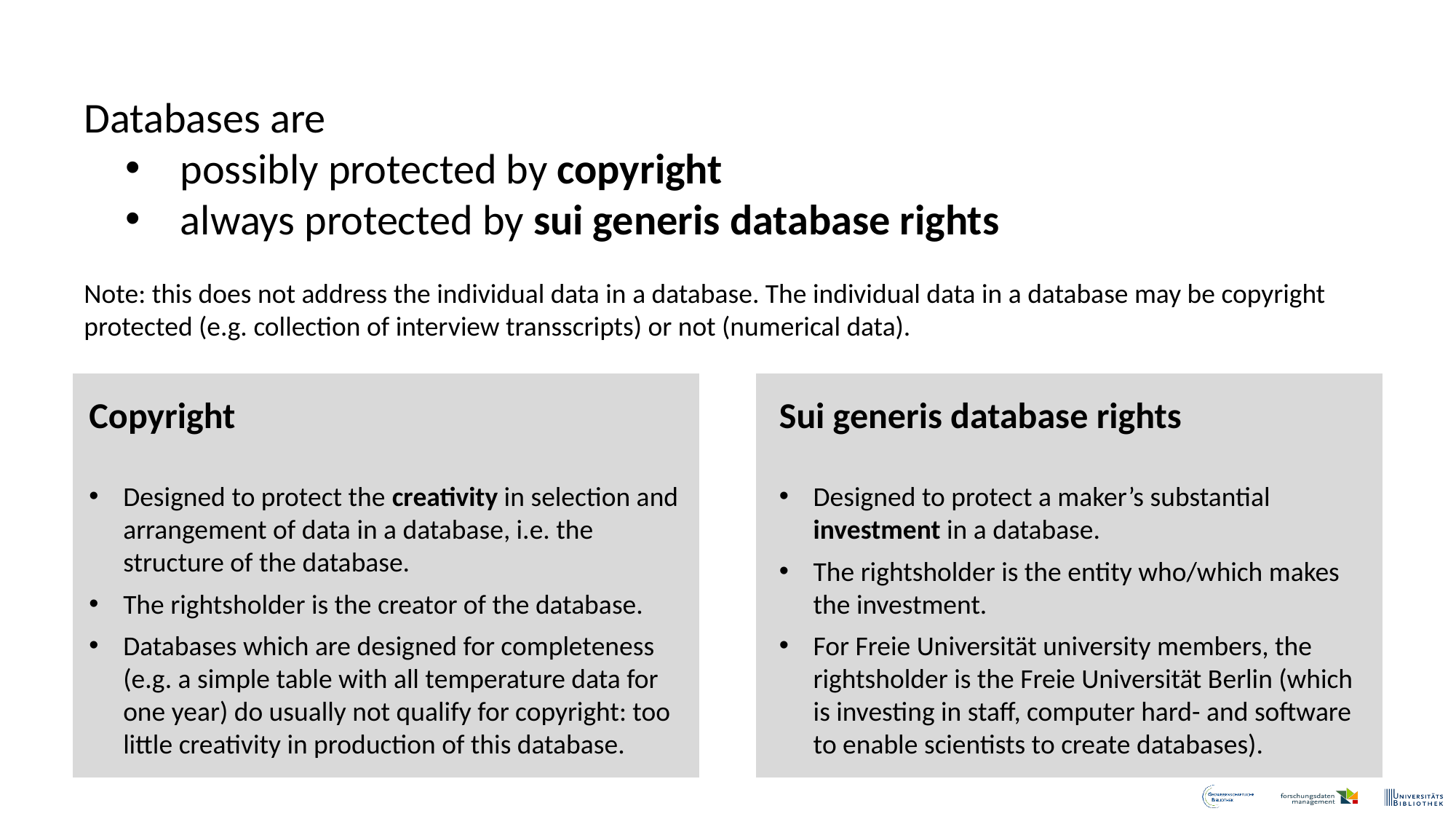

Databases are
possibly protected by copyright
always protected by sui generis database rights

Note: this does not address the individual data in a database. The individual data in a database may be copyright protected (e.g. collection of interview transscripts) or not (numerical data).

Copyright

Designed to protect the creativity in selection and arrangement of data in a database, i.e. the structure of the database.
The rightsholder is the creator of the database.
Databases which are designed for completeness (e.g. a simple table with all temperature data for one year) do usually not qualify for copyright: too little creativity in production of this database.

Sui generis database rights
Designed to protect a maker’s substantial investment in a database.
The rightsholder is the entity who/which makes the investment.
For Freie Universität university members, the rightsholder is the Freie Universität Berlin (which is investing in staff, computer hard- and software to enable scientists to create databases).